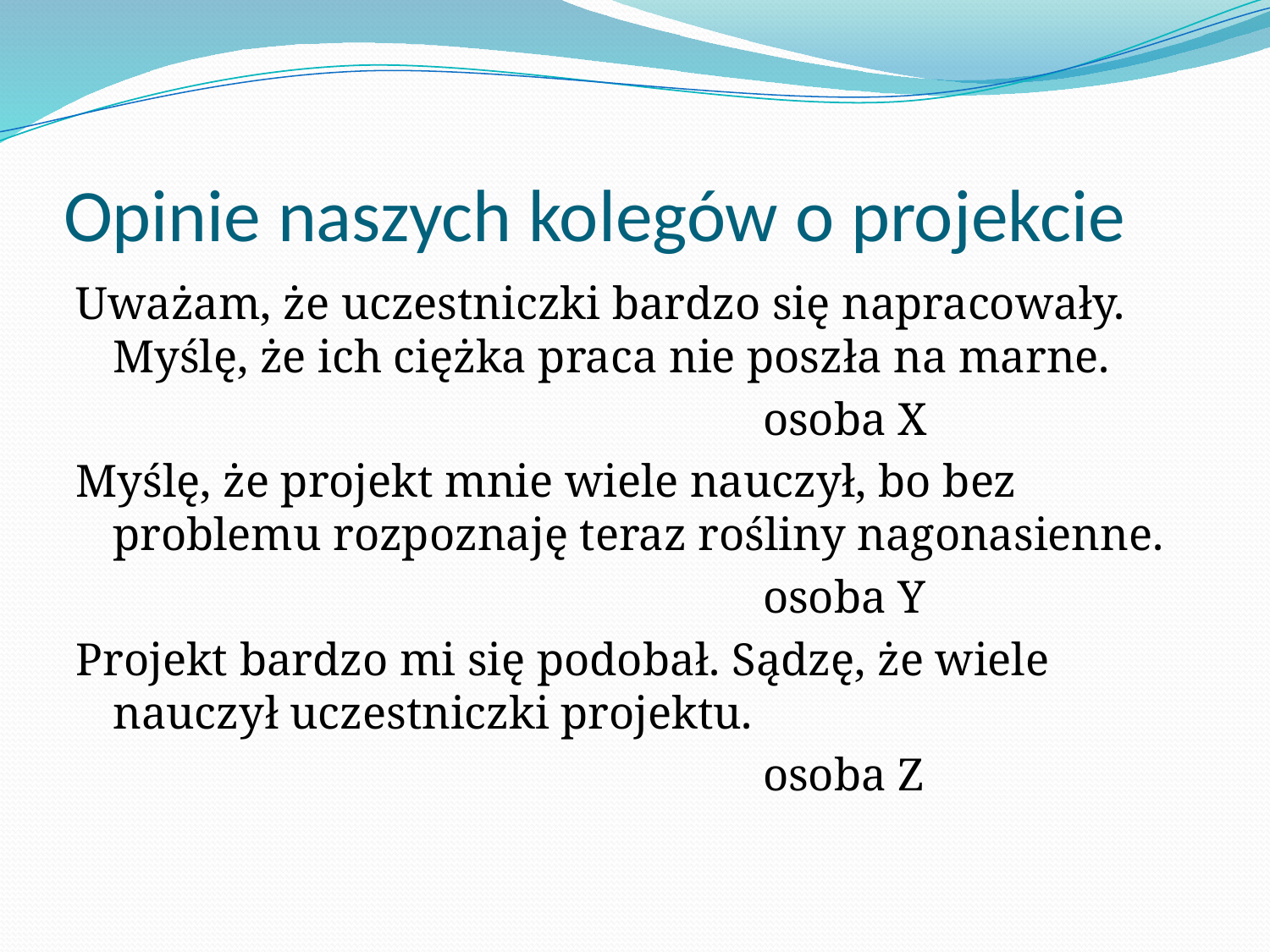

# Opinie naszych kolegów o projekcie
Uważam, że uczestniczki bardzo się napracowały. Myślę, że ich ciężka praca nie poszła na marne.
                                                           osoba X
Myślę, że projekt mnie wiele nauczył, bo bez problemu rozpoznaję teraz rośliny nagonasienne.
                                                           osoba Y
Projekt bardzo mi się podobał. Sądzę, że wiele nauczył uczestniczki projektu.
                                                           osoba Z